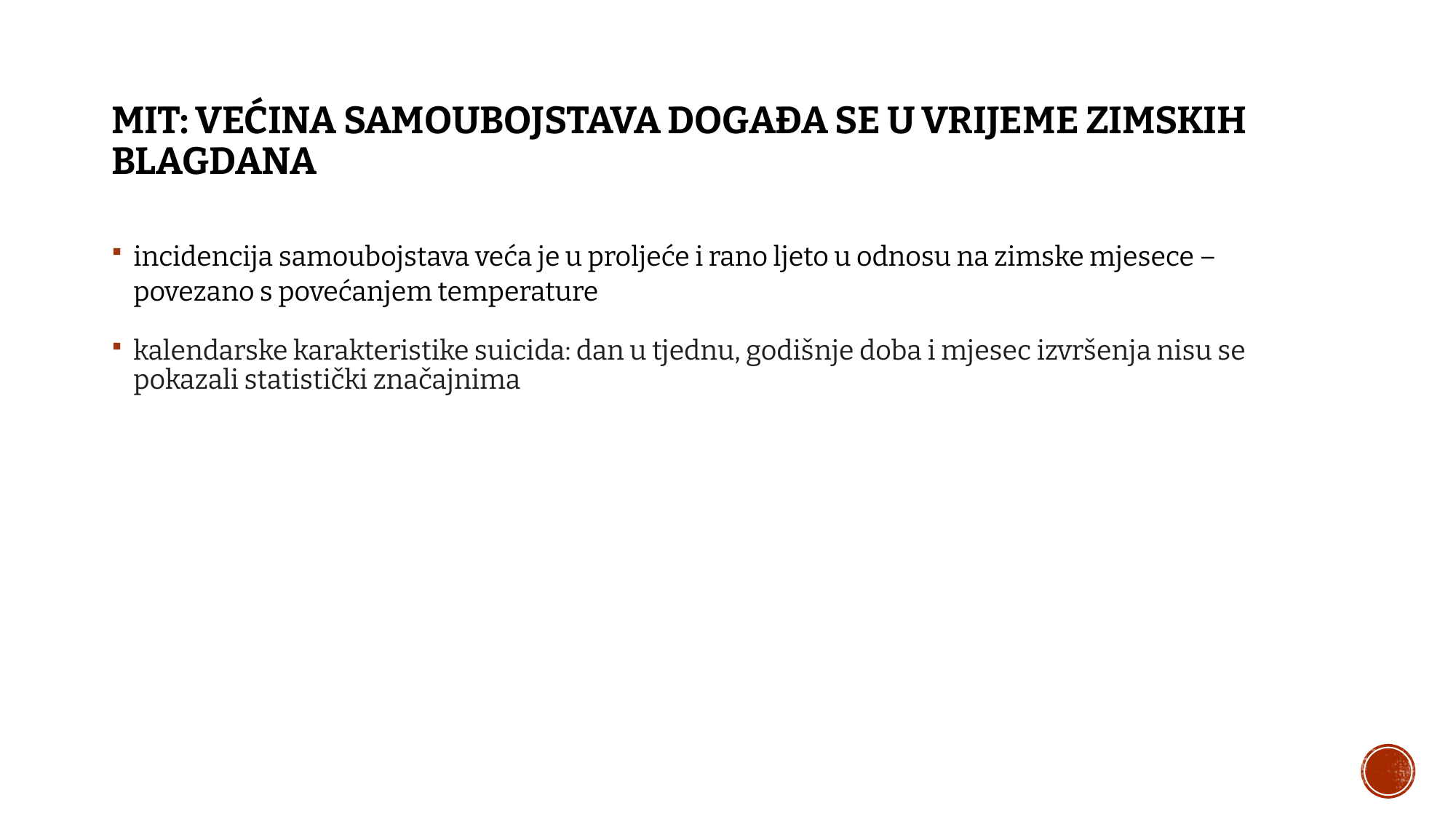

# MIT: Većina samoubojstava događa se u vrijeme zimskih blagdana

incidencija samoubojstava veća je u proljeće i rano ljeto u odnosu na zimske mjesece – povezano s povećanjem temperature
kalendarske karakteristike suicida: dan u tjednu, godišnje doba i mjesec izvršenja nisu se pokazali statistički značajnima